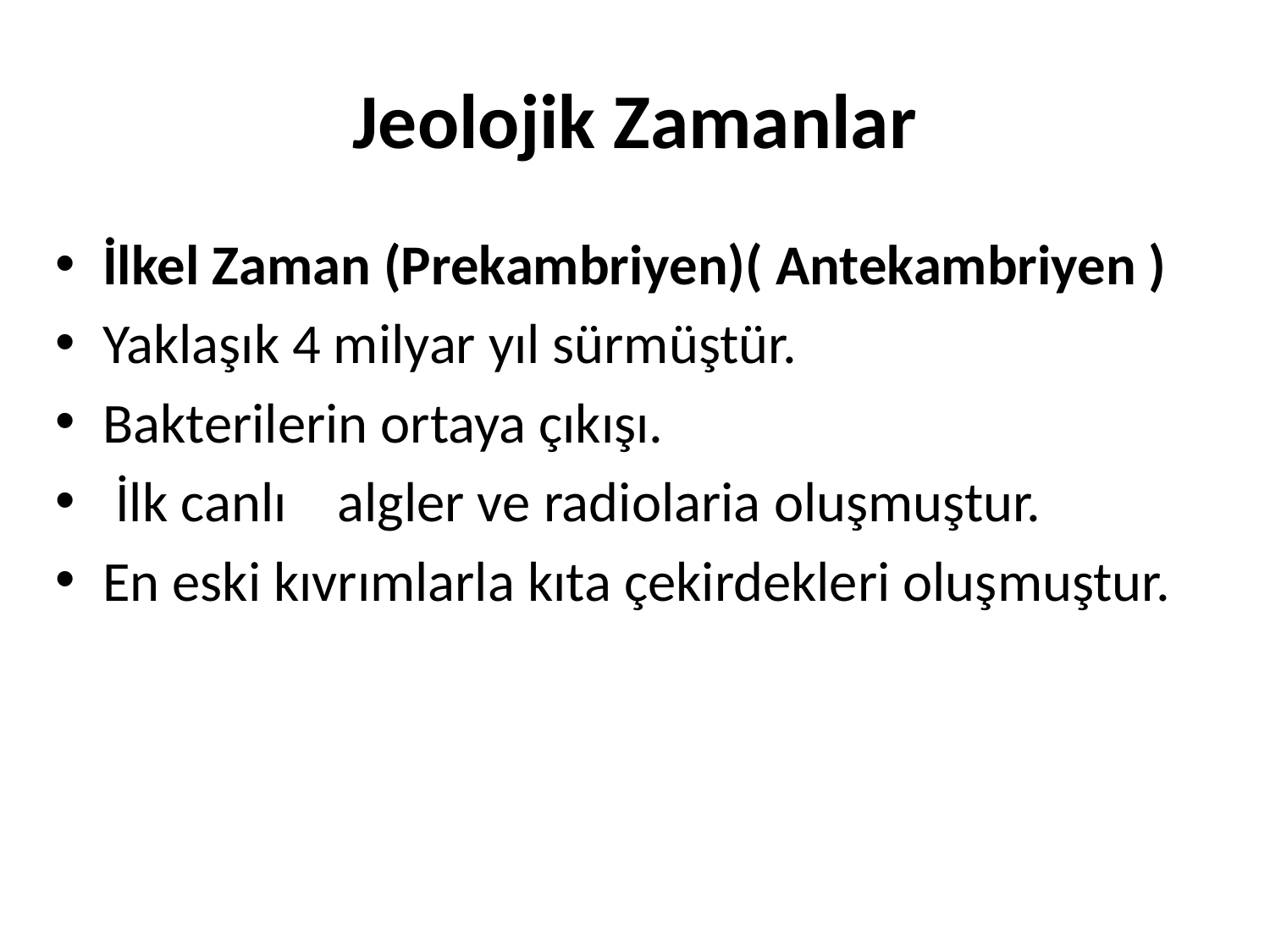

# Jeolojik Zamanlar
İlkel Zaman (Prekambriyen)( Antekambriyen )
Yaklaşık 4 milyar yıl sürmüştür.
Bakterilerin ortaya çıkışı.
 İlk canlı    algler ve radiolaria oluşmuştur.
En eski kıvrımlarla kıta çekirdekleri oluşmuştur.